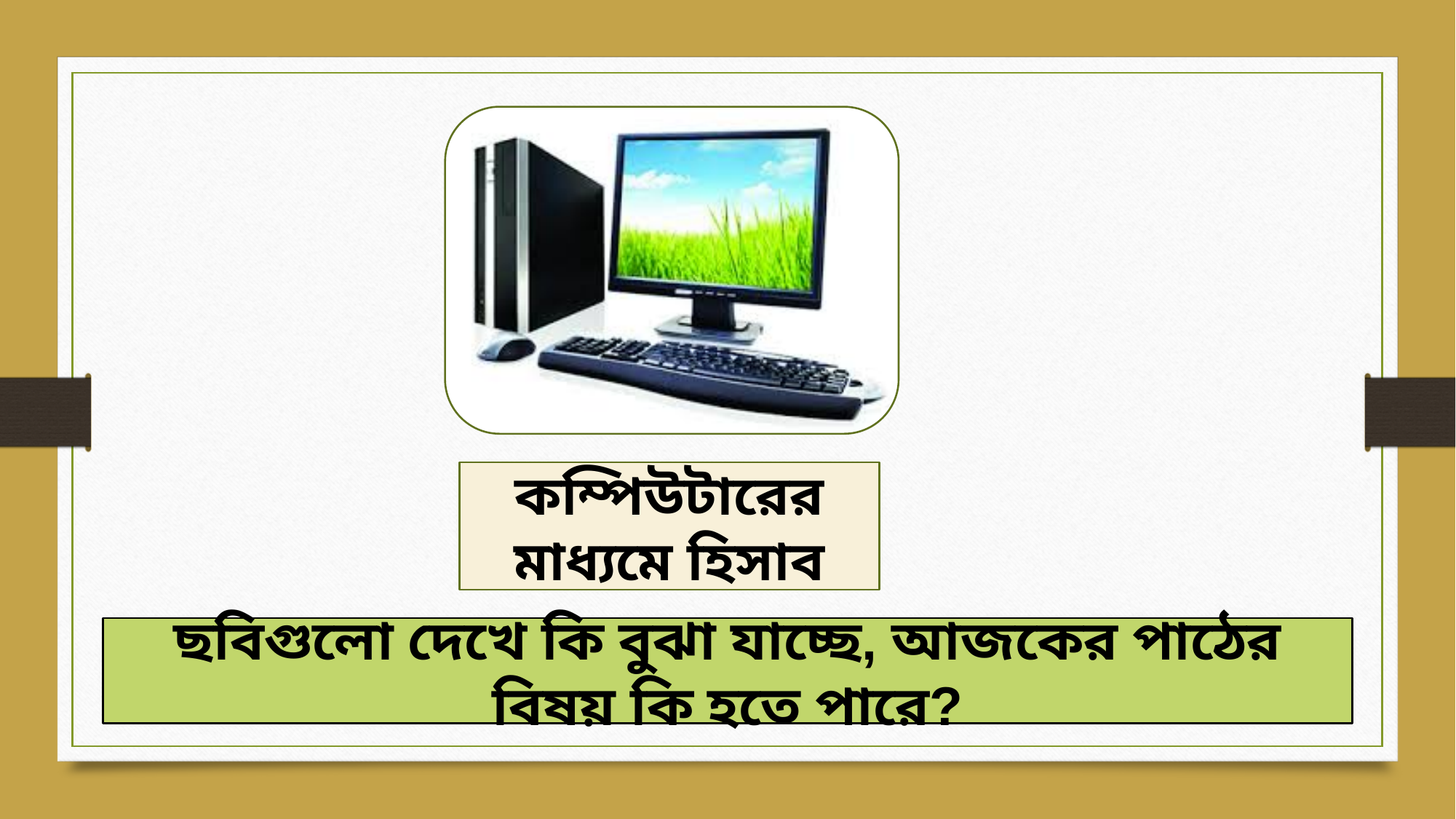

কম্পিউটারের মাধ্যমে হিসাব
ছবিগুলো দেখে কি বুঝা যাচ্ছে, আজকের পাঠের বিষয় কি হতে পারে?